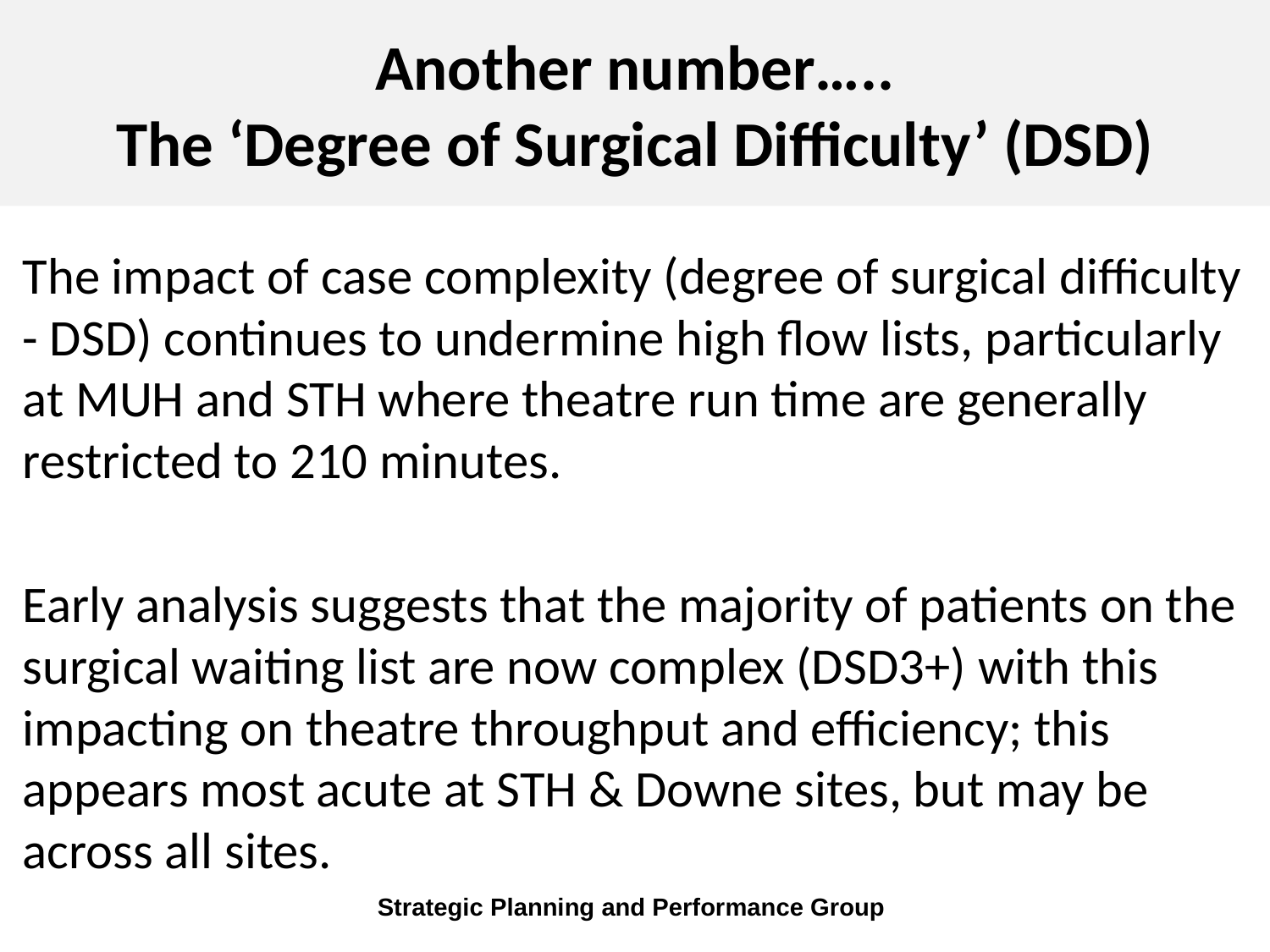

# Another number….. The ‘Degree of Surgical Difficulty’ (DSD)
The impact of case complexity (degree of surgical difficulty - DSD) continues to undermine high flow lists, particularly at MUH and STH where theatre run time are generally restricted to 210 minutes.

Early analysis suggests that the majority of patients on the surgical waiting list are now complex (DSD3+) with this impacting on theatre throughput and efficiency; this appears most acute at STH & Downe sites, but may be across all sites.